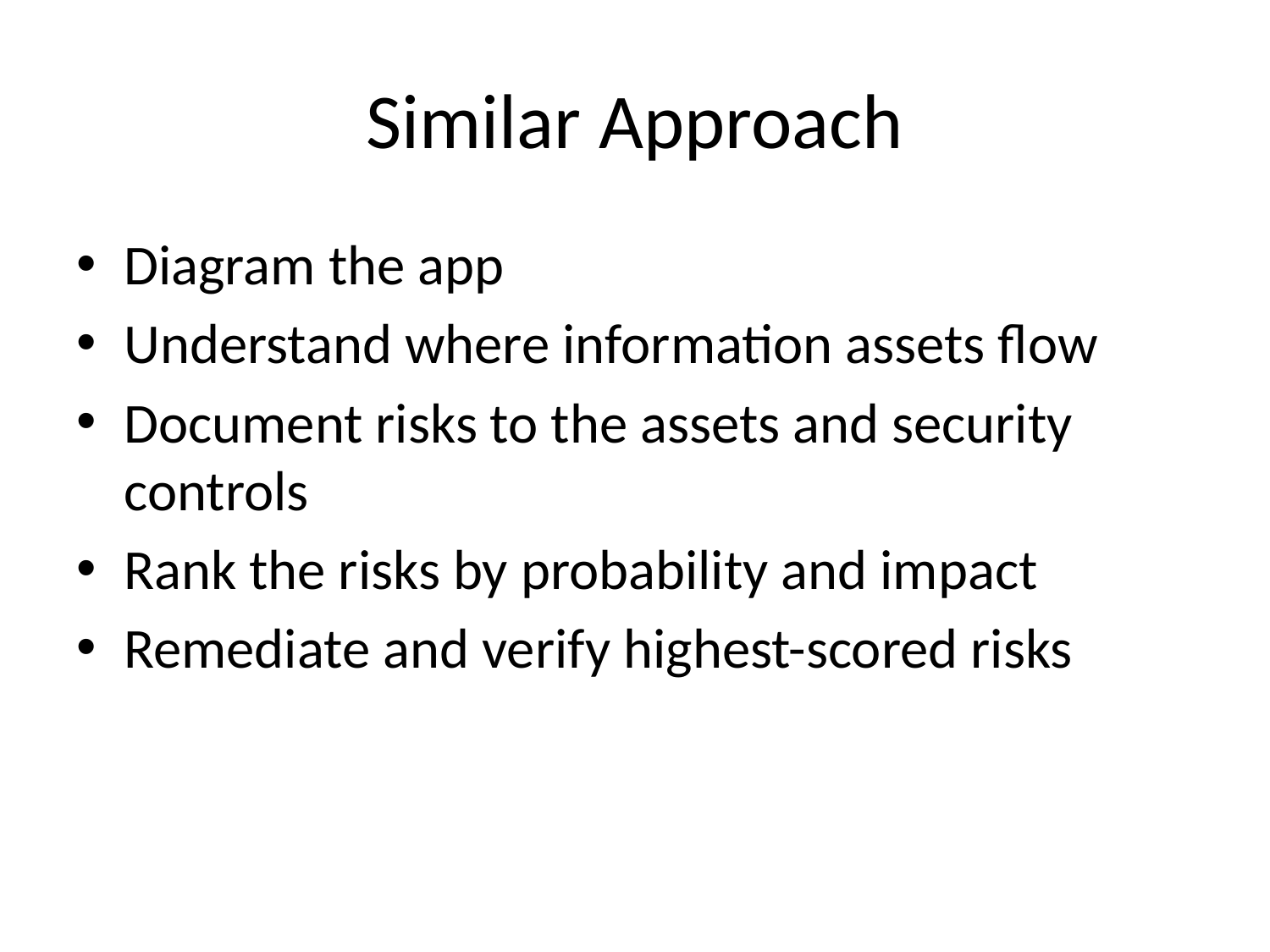

# Similar Approach
Diagram the app
Understand where information assets flow
Document risks to the assets and security controls
Rank the risks by probability and impact
Remediate and verify highest-scored risks